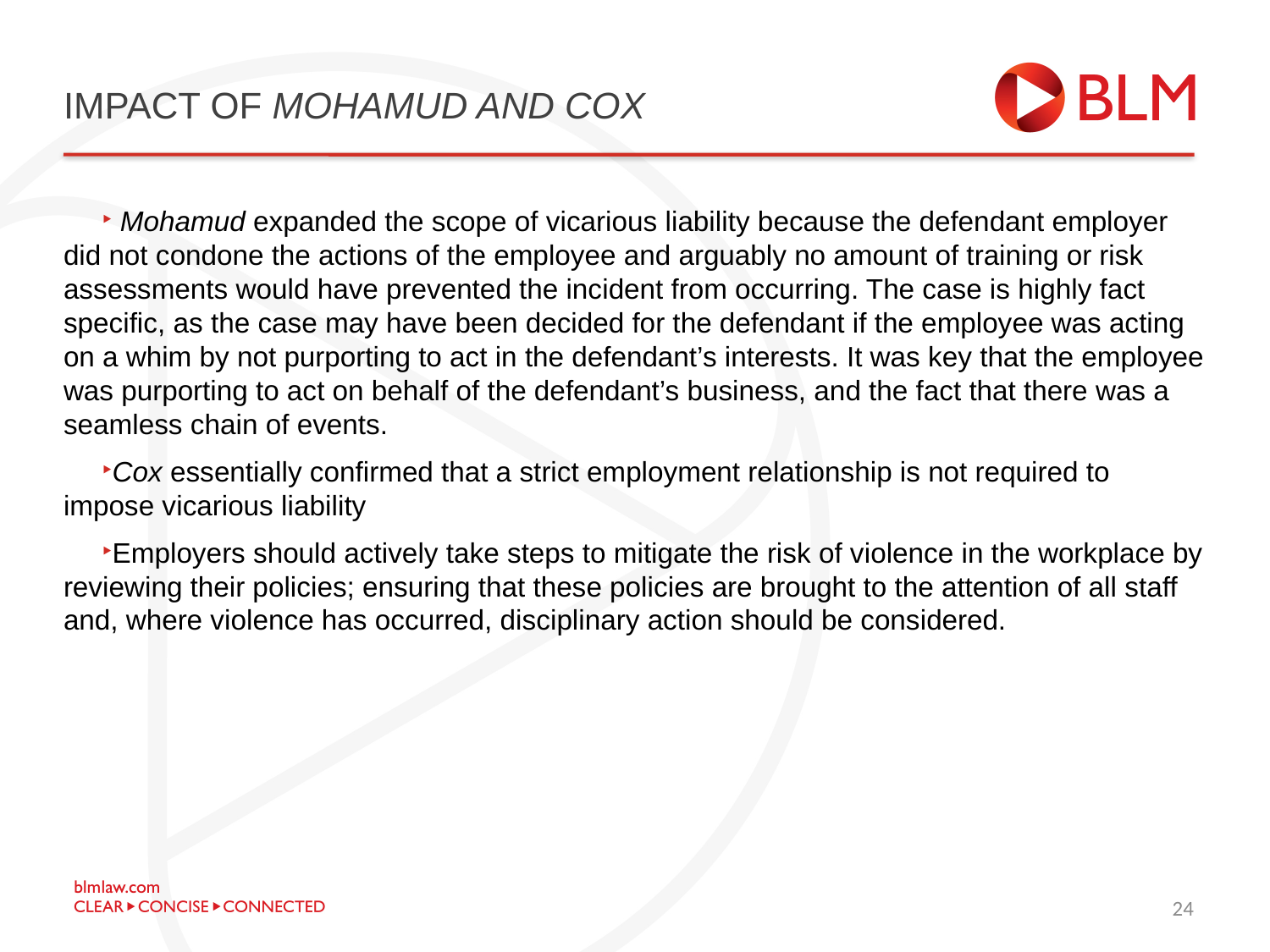

# IMPACT OF MOHAMUD and cox
 Mohamud expanded the scope of vicarious liability because the defendant employer did not condone the actions of the employee and arguably no amount of training or risk assessments would have prevented the incident from occurring. The case is highly fact specific, as the case may have been decided for the defendant if the employee was acting on a whim by not purporting to act in the defendant’s interests. It was key that the employee was purporting to act on behalf of the defendant’s business, and the fact that there was a seamless chain of events.
Cox essentially confirmed that a strict employment relationship is not required to impose vicarious liability
Employers should actively take steps to mitigate the risk of violence in the workplace by reviewing their policies; ensuring that these policies are brought to the attention of all staff and, where violence has occurred, disciplinary action should be considered.
24